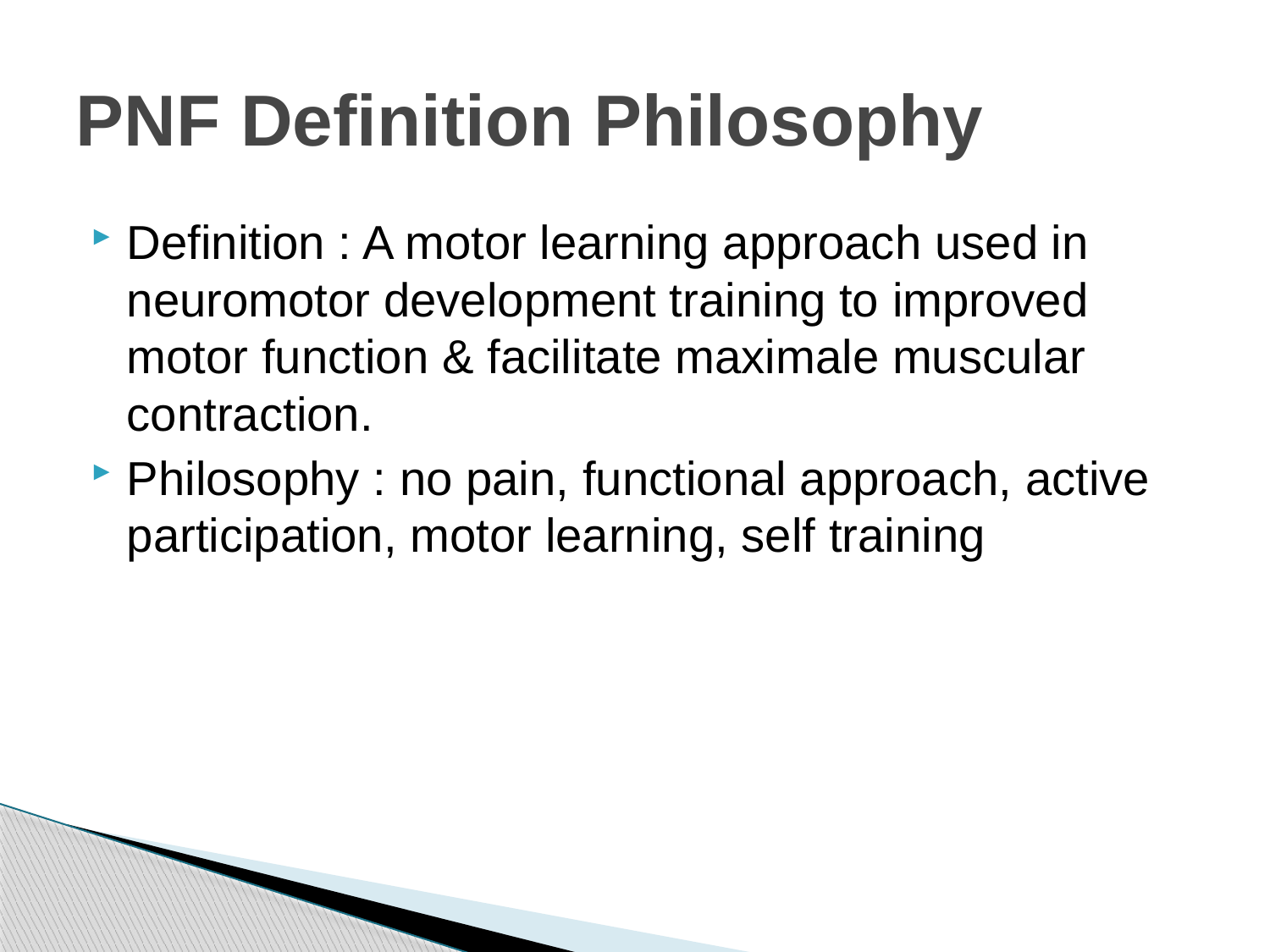

# PNF Definition Philosophy
Definition : A motor learning approach used in neuromotor development training to improved motor function & facilitate maximale muscular contraction.
Philosophy : no pain, functional approach, active participation, motor learning, self training